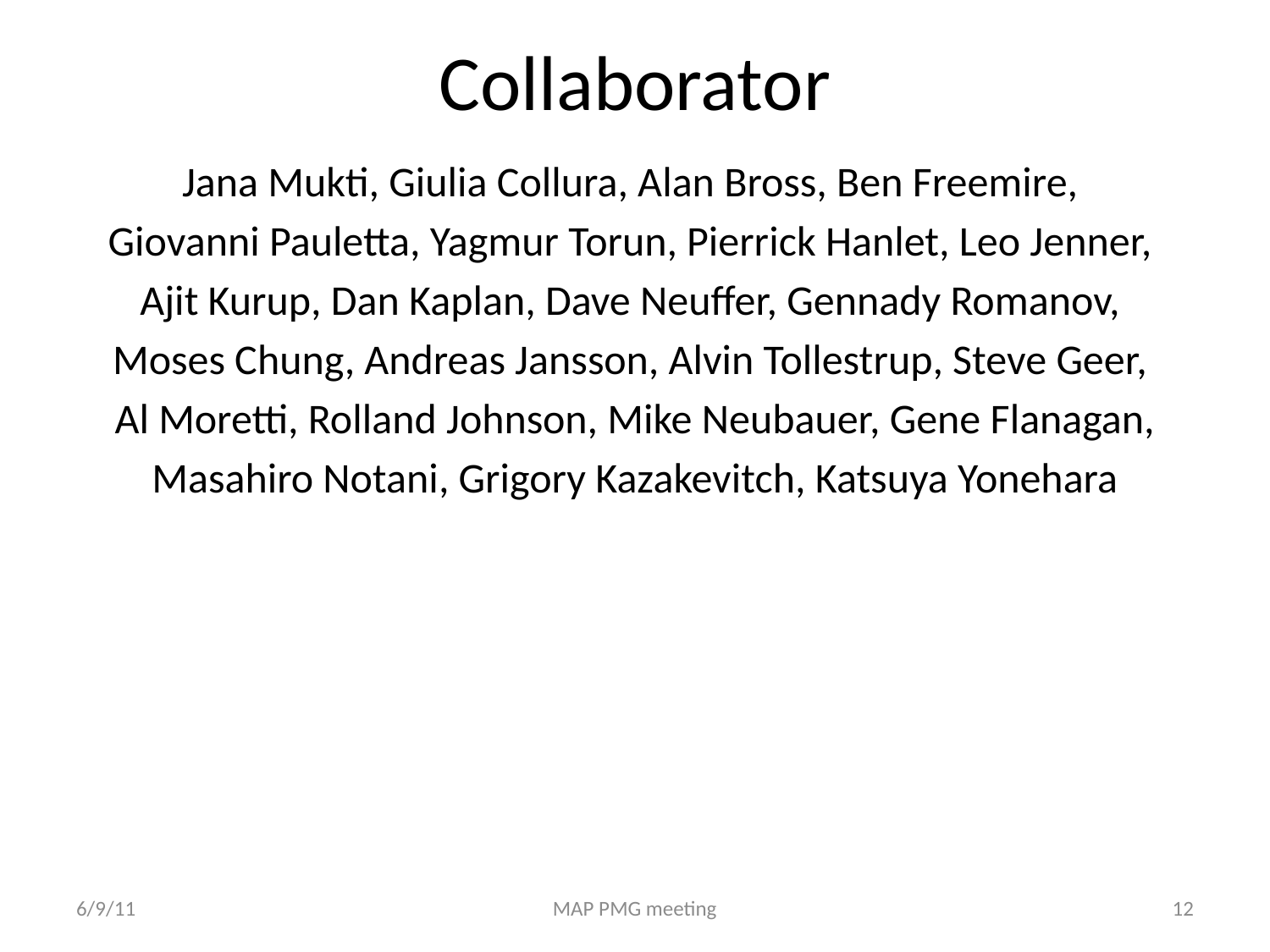

# Collaborator
Jana Mukti, Giulia Collura, Alan Bross, Ben Freemire,
Giovanni Pauletta, Yagmur Torun, Pierrick Hanlet, Leo Jenner,
Ajit Kurup, Dan Kaplan, Dave Neuffer, Gennady Romanov,
Moses Chung, Andreas Jansson, Alvin Tollestrup, Steve Geer,
Al Moretti, Rolland Johnson, Mike Neubauer, Gene Flanagan,
Masahiro Notani, Grigory Kazakevitch, Katsuya Yonehara
6/9/11
MAP PMG meeting
12